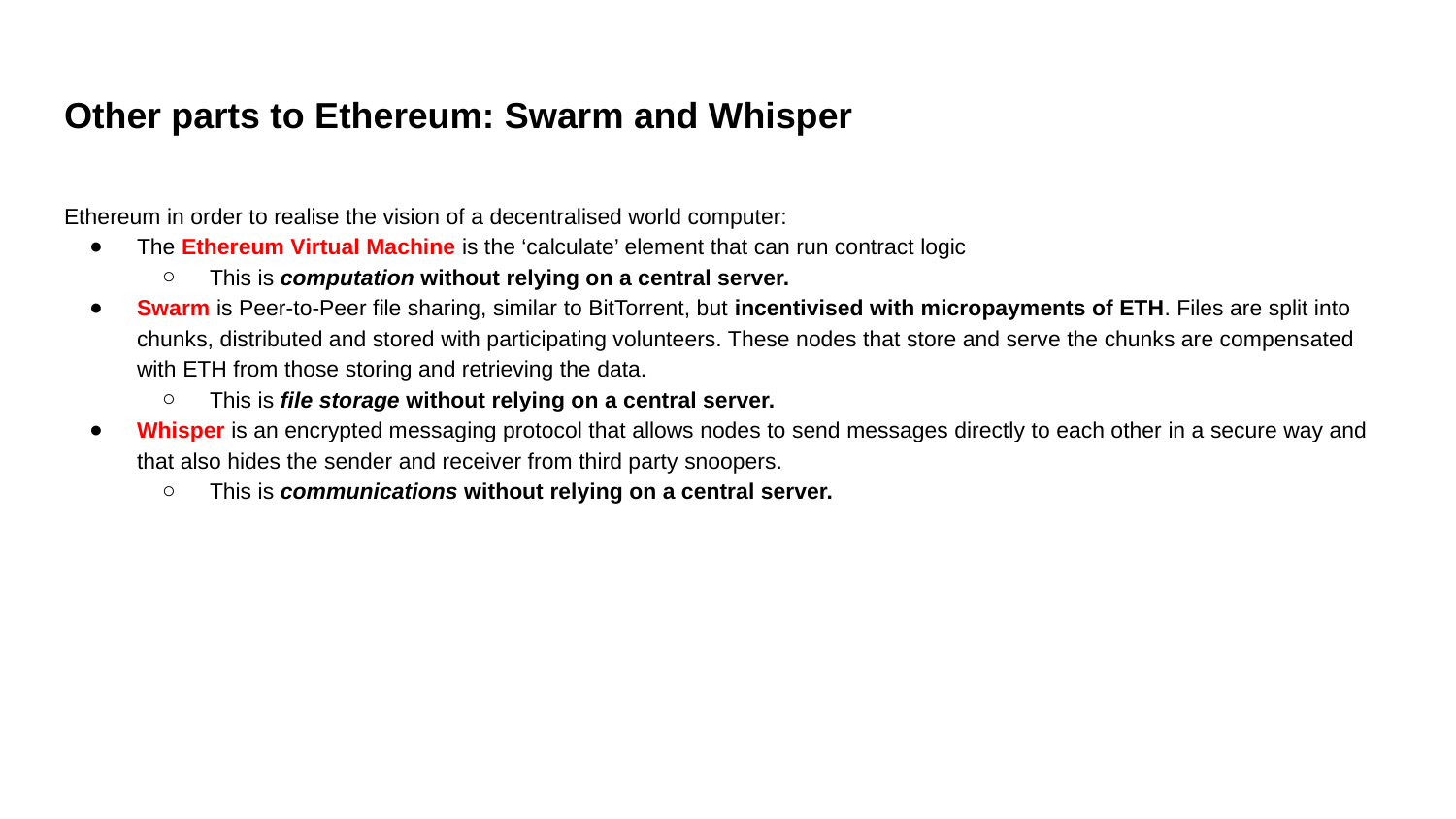

# Other parts to Ethereum: Swarm and Whisper

Ethereum in order to realise the vision of a decentralised world computer:
The Ethereum Virtual Machine is the ‘calculate’ element that can run contract logic
This is computation without relying on a central server.
Swarm is Peer-to-Peer file sharing, similar to BitTorrent, but incentivised with micropayments of ETH. Files are split into chunks, distributed and stored with participating volunteers. These nodes that store and serve the chunks are compensated with ETH from those storing and retrieving the data.
This is file storage without relying on a central server.
Whisper is an encrypted messaging protocol that allows nodes to send messages directly to each other in a secure way and that also hides the sender and receiver from third party snoopers.
This is communications without relying on a central server.